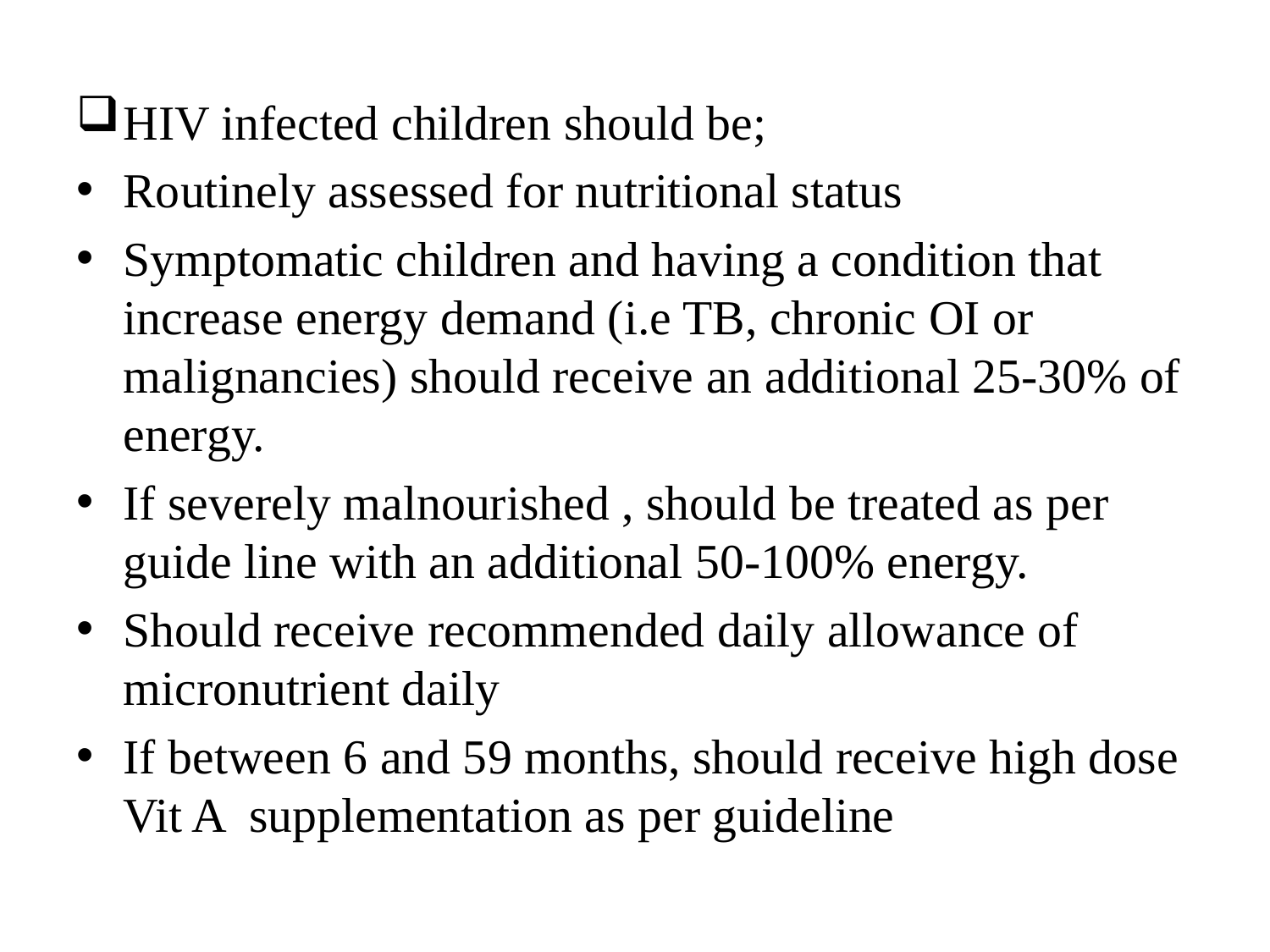

HIV infected children should be;
Routinely assessed for nutritional status
Symptomatic children and having a condition that increase energy demand (i.e TB, chronic OI or malignancies) should receive an additional 25-30% of energy.
If severely malnourished , should be treated as per guide line with an additional 50-100% energy.
Should receive recommended daily allowance of micronutrient daily
If between 6 and 59 months, should receive high dose Vit A  supplementation as per guideline